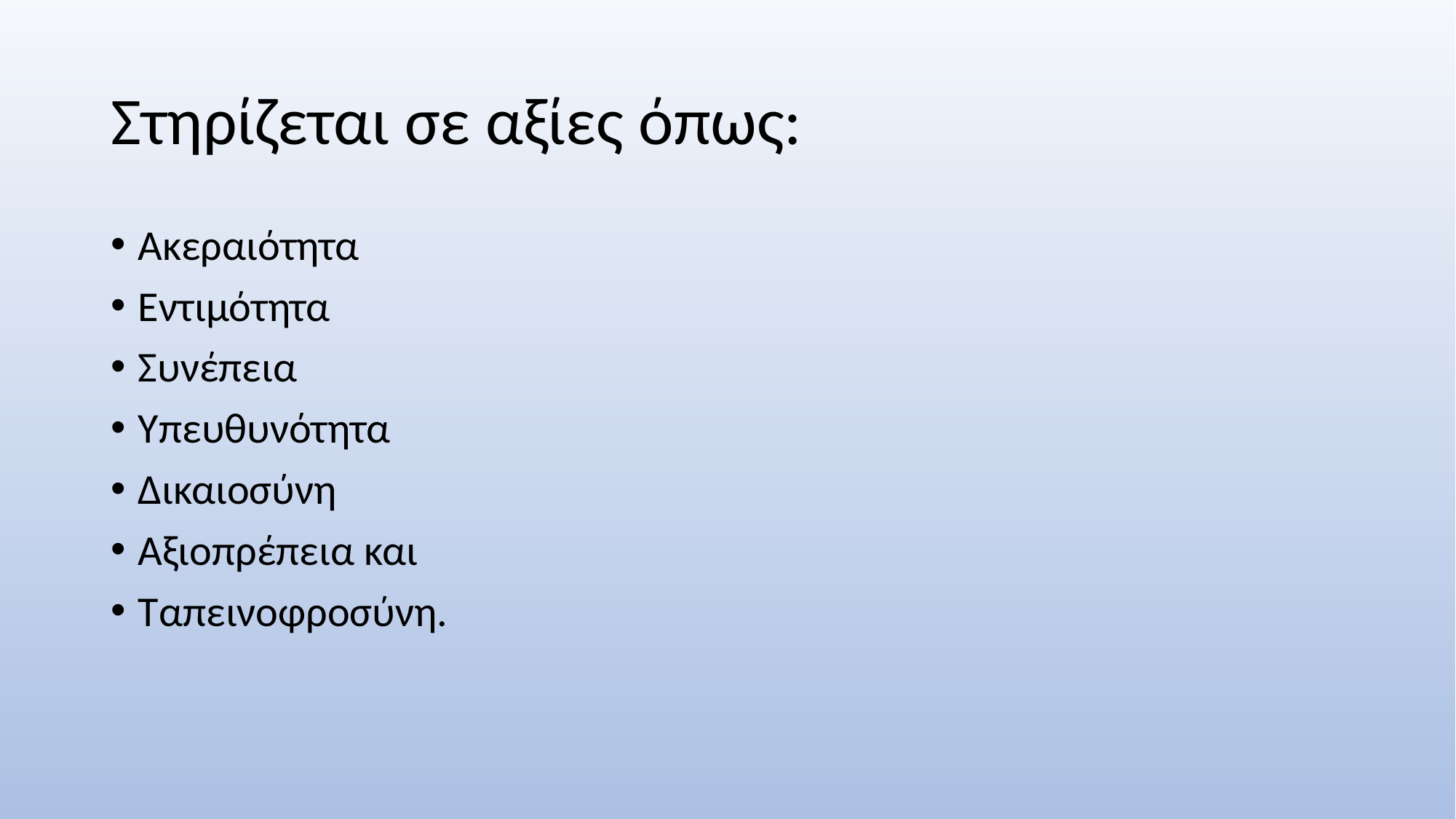

Στηρίζεται σε αξίες όπως:
Ακεραιότητα
Εντιμότητα
Συνέπεια
Υπευθυνότητα
Δικαιοσύνη
Αξιοπρέπεια και
Ταπεινοφροσύνη.